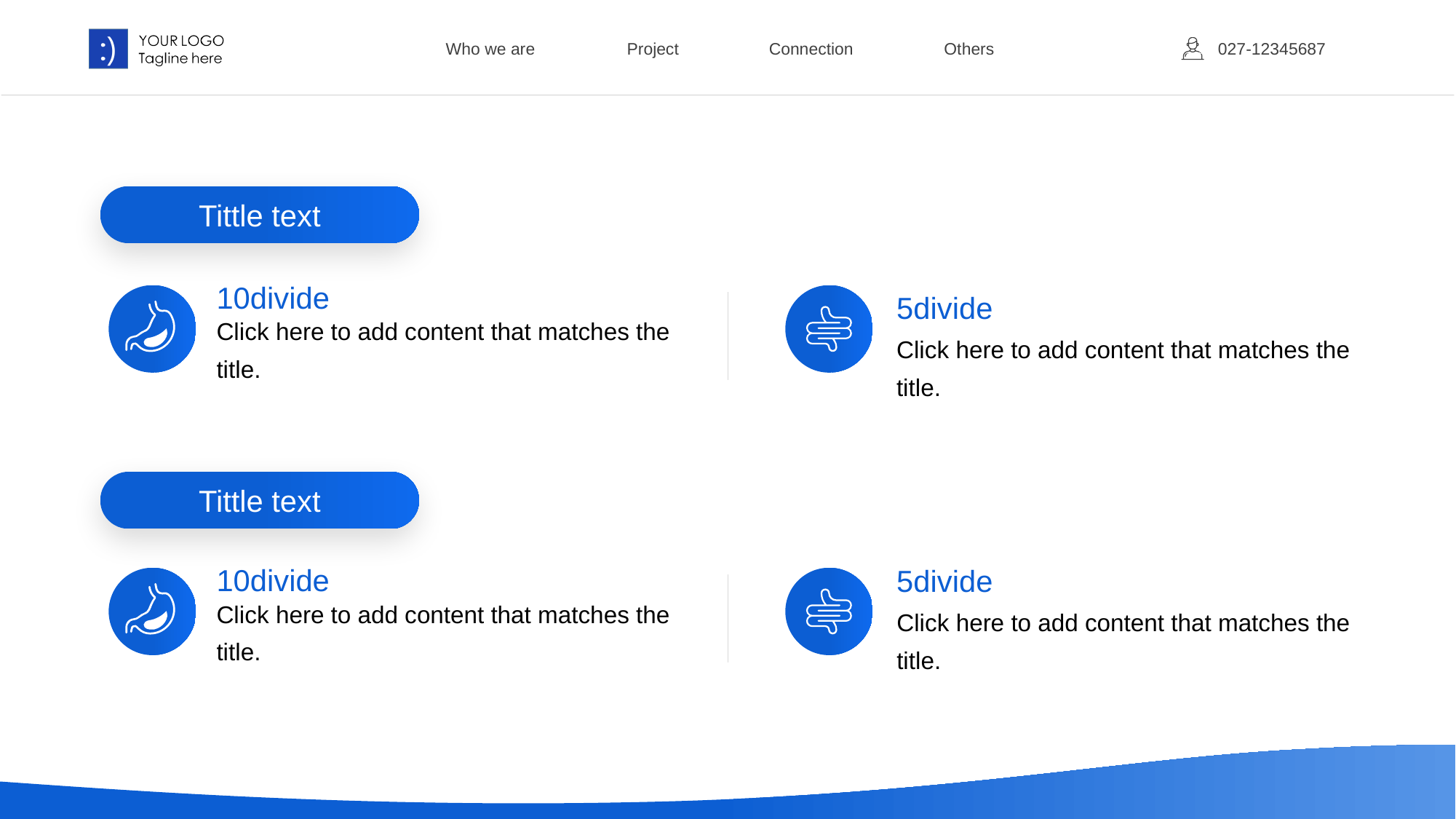

Who we are
Project
Connection
Others
027-12345687

Tittle text
10divide
5divide

Click here to add content that matches the title.

Click here to add content that matches the title.
Tittle text
10divide
5divide

Click here to add content that matches the title.

Click here to add content that matches the title.